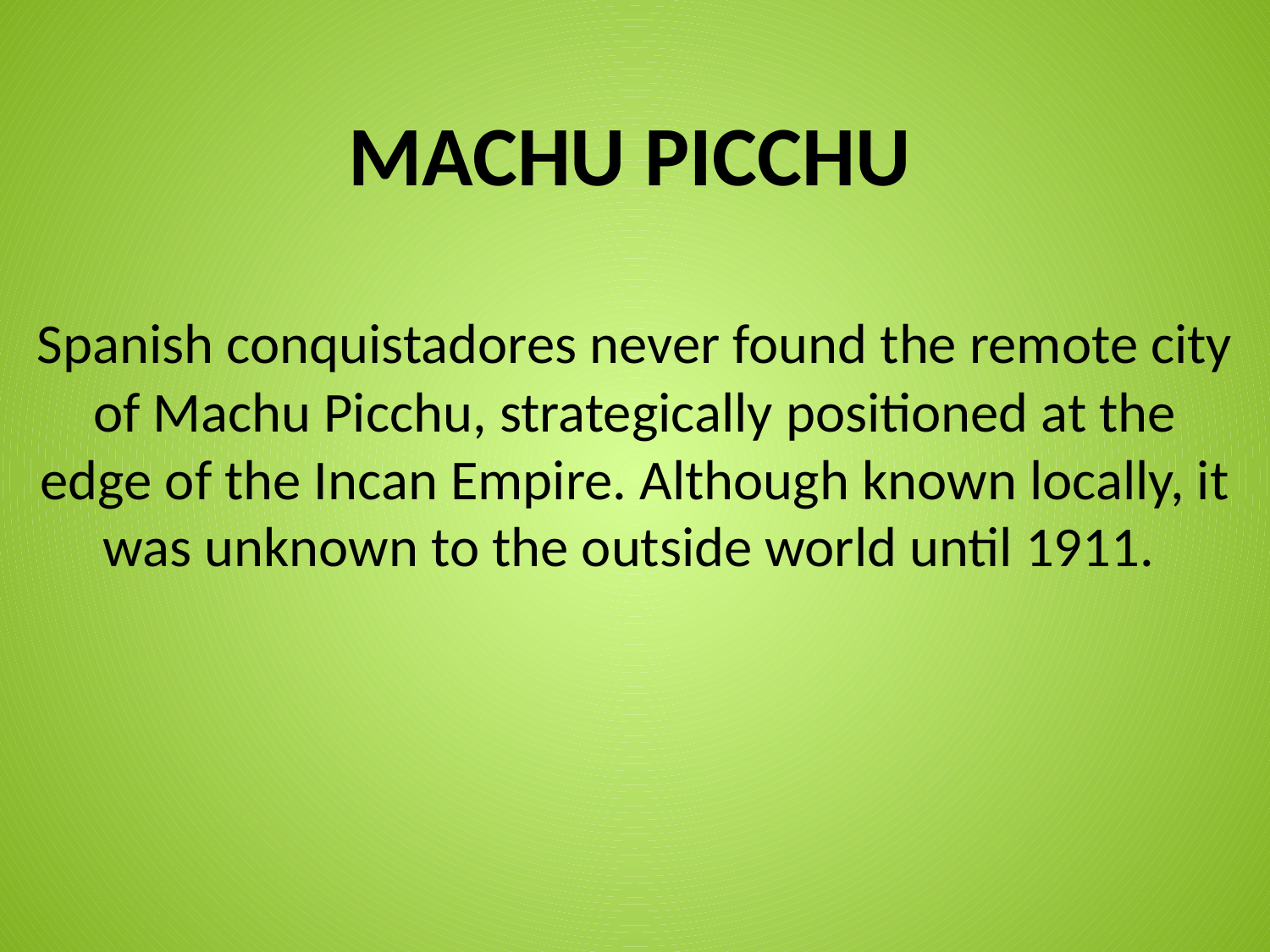

MACHU PICCHU

Spanish conquistadores never found the remote city of Machu Picchu, strategically positioned at the edge of the Incan Empire. Although known locally, it was unknown to the outside world until 1911.